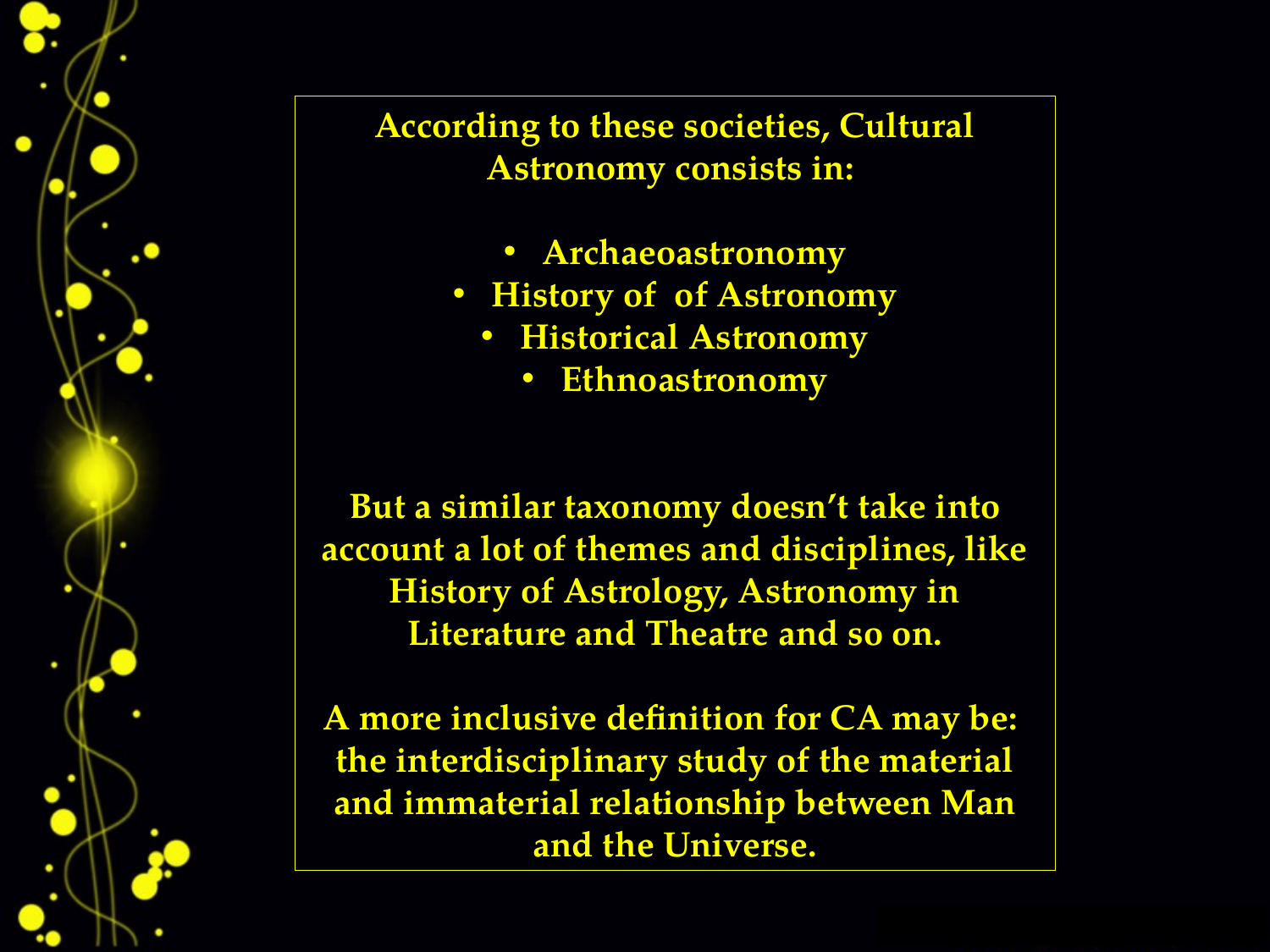

According to these societies, Cultural Astronomy consists in:

 Archaeoastronomy
 History of  of Astronomy
 Historical Astronomy
 Ethnoastronomy

But a similar taxonomy doesn’t take into account a lot of themes and disciplines, like History of Astrology, Astronomy in Literature and Theatre and so on.

A more inclusive definition for CA may be:
the interdisciplinary study of the material and immaterial relationship between Man and the Universe.